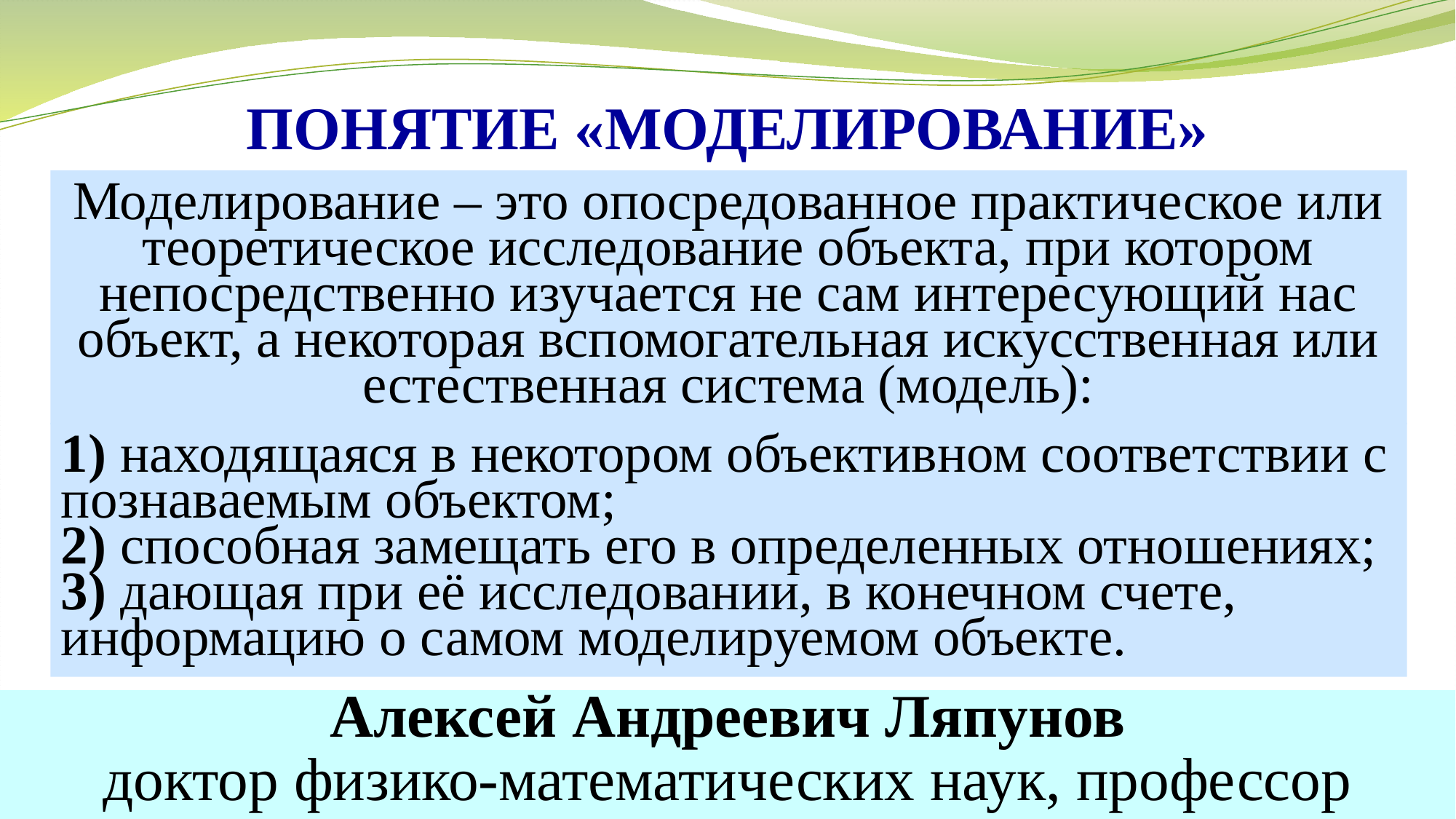

ПОНЯТИЕ «МОДЕЛИРОВАНИЕ»
Моделирование – это опосредованное практическое или теоретическое исследование объекта, при котором непосредственно изучается не сам интересующий нас объект, а некоторая вспомогательная искусственная или естественная система (модель):
1) находящаяся в некотором объективном соответствии с познаваемым объектом;
2) способная замещать его в определенных отношениях;
3) дающая при её исследовании, в конечном счете, информацию о самом моделируемом объекте.
Алексей Андреевич Ляпунов
доктор физико-математических наук, профессор